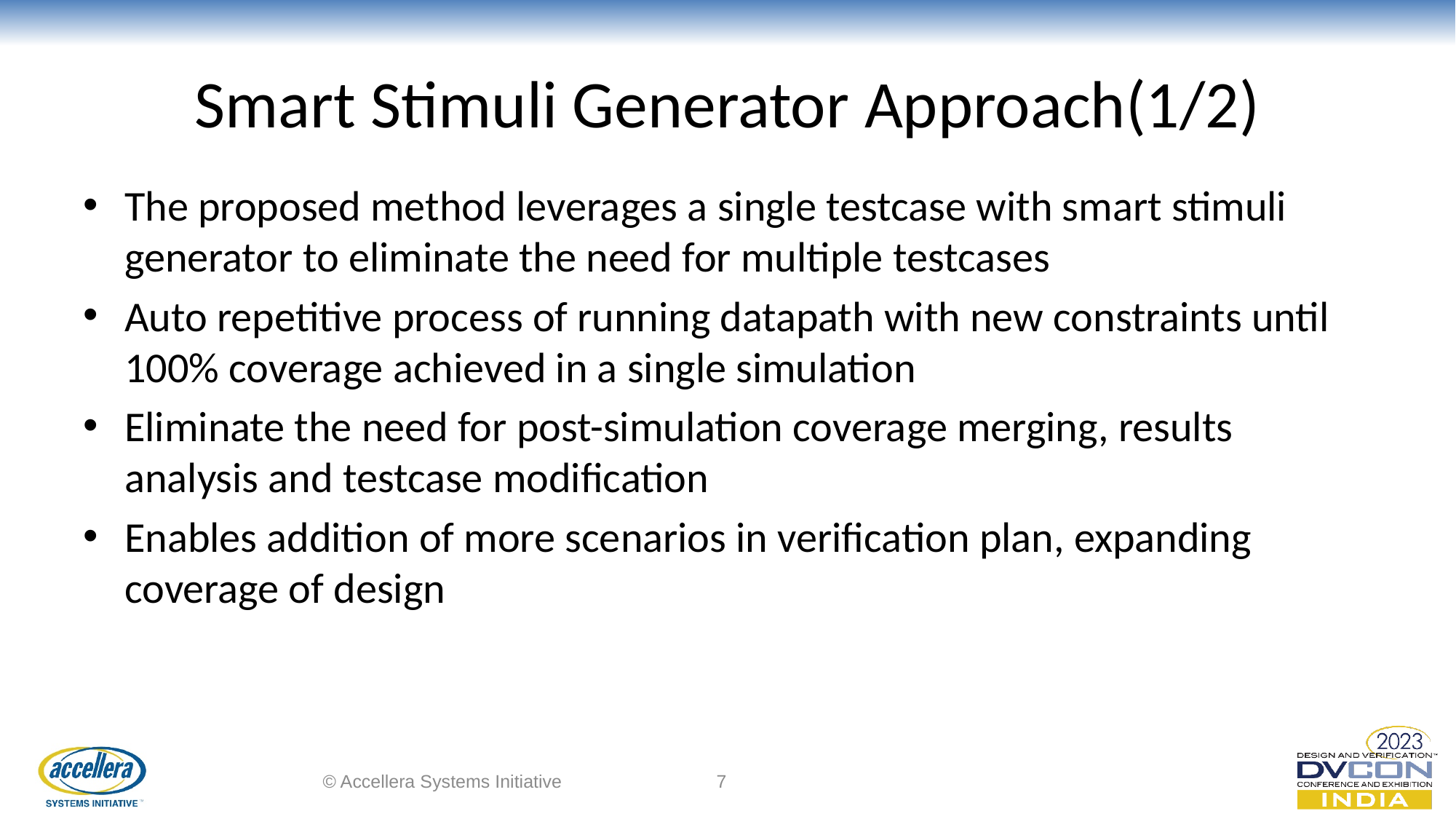

# Smart Stimuli Generator Approach(1/2)
The proposed method leverages a single testcase with smart stimuli generator to eliminate the need for multiple testcases
Auto repetitive process of running datapath with new constraints until 100% coverage achieved in a single simulation
Eliminate the need for post-simulation coverage merging, results analysis and testcase modification
Enables addition of more scenarios in verification plan, expanding coverage of design

© Accellera Systems Initiative
7